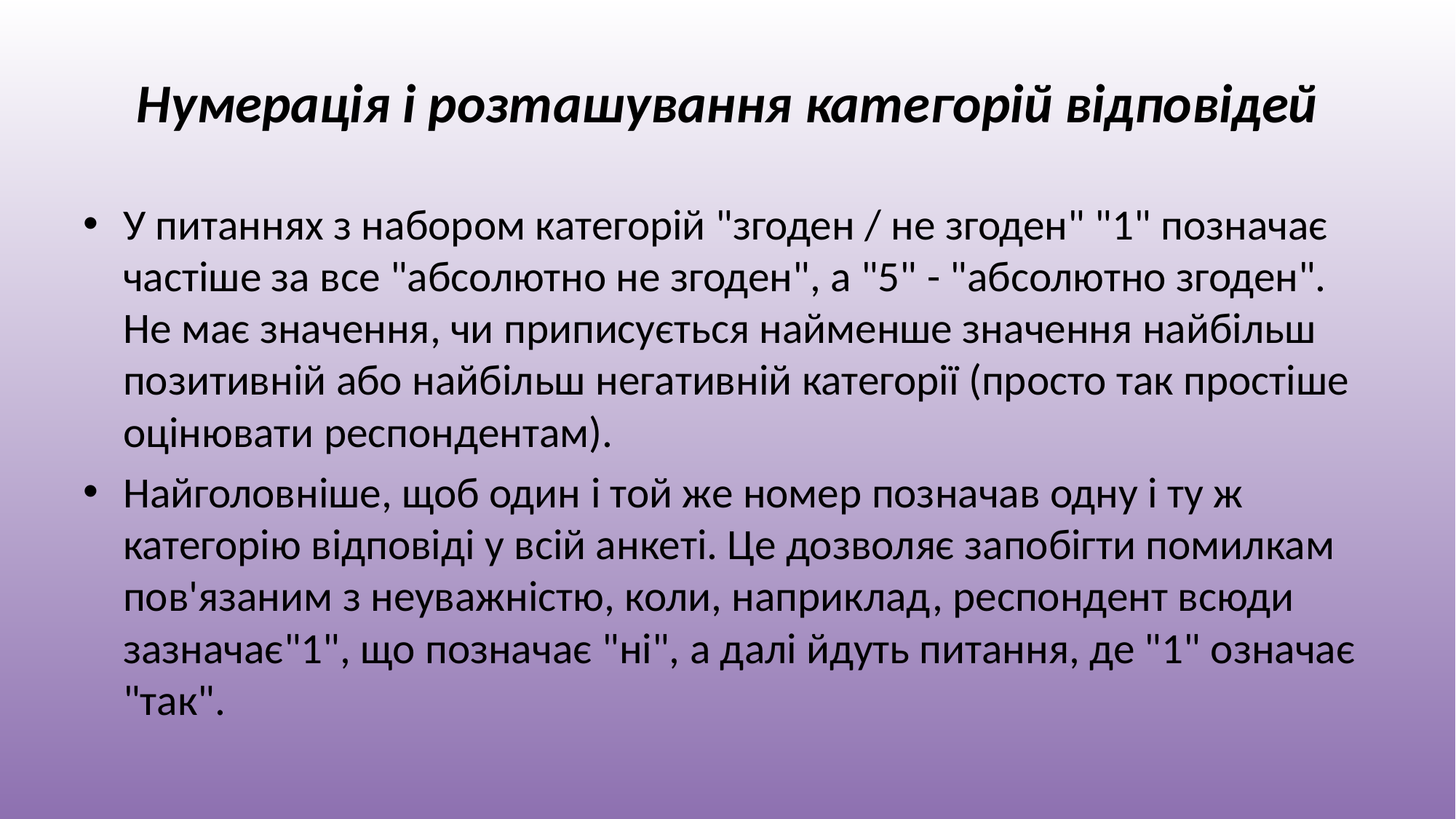

# Нумерація і розташування категорій відповідей
У питаннях з набором категорій "згоден / не згоден" "1" позначає частіше за все "абсолютно не згоден", а "5" - "абсолютно згоден". Не має значення, чи приписується найменше значення найбільш позитивній або найбільш негативній категорії (просто так простіше оцінювати респондентам).
Найголовніше, щоб один і той же номер позначав одну і ту ж категорію відповіді у всій анкеті. Це дозволяє запобігти помилкам пов'язаним з неуважністю, коли, наприклад, респондент всюди зазначає"1", що позначає "ні", а далі йдуть питання, де "1" означає "так".